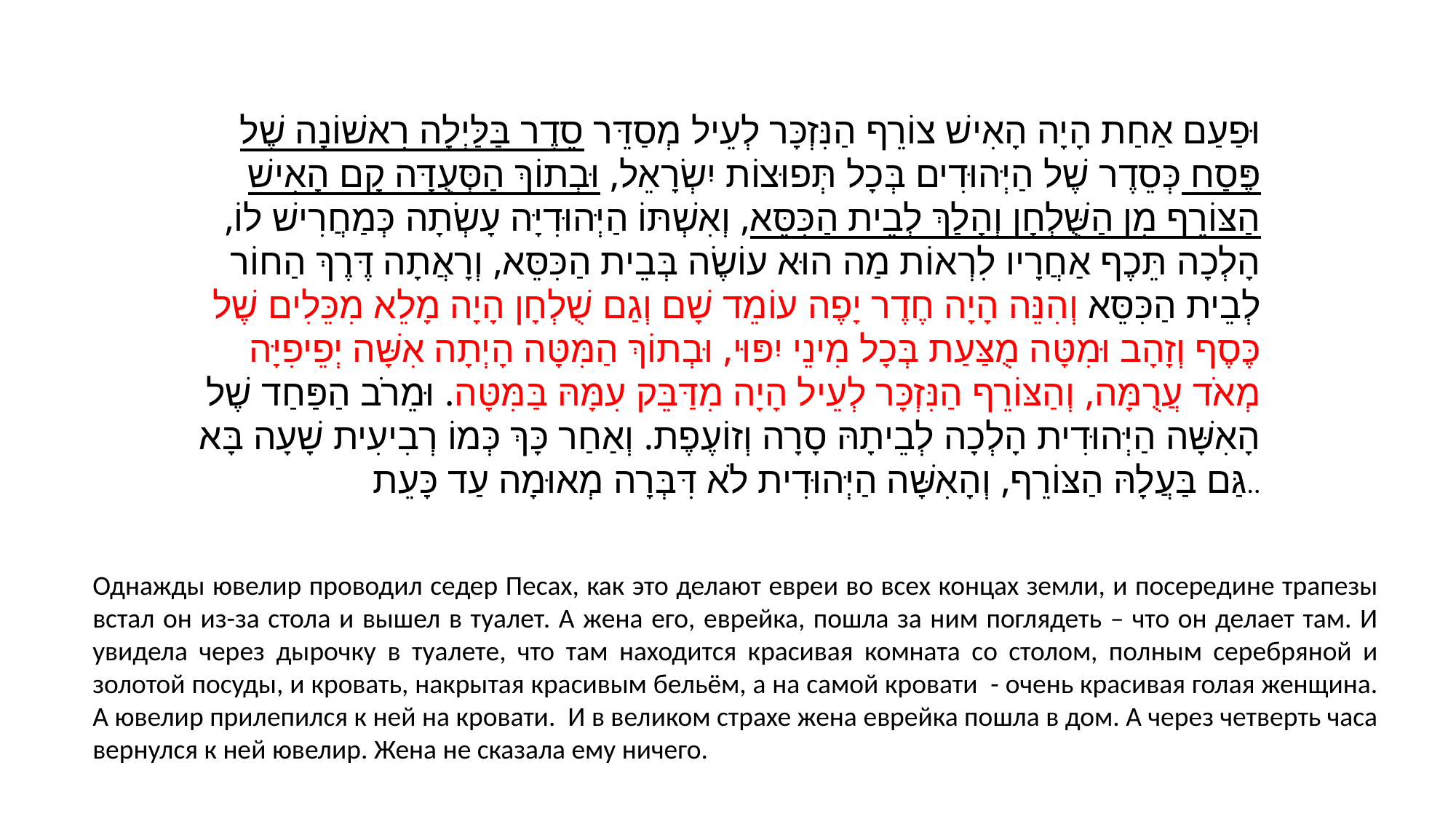

וּפַעַם אַחַת הָיָה הָאִישׁ צוֹרֵף הַנִּזְכָּר לְעֵיל מְסַדֵּר סֵדֶר בַּלַּיְלָה רִאשׁוֹנָה שֶׁל פֶּסַח כְּסֵדֶר שֶׁל הַיְּהוּדִים בְּכָל תְּפוּצוֹת יִשְׂרָאֵל, וּבְתוֹךְ הַסְּעֻדָּה קָם הָאִישׁ הַצּוֹרֵף מִן הַשֻּׁלְחָן וְהָלַךְ לְבֵית הַכִּסֵּא, וְאִשְׁתּוֹ הַיְּהוּדִיָּה עָשְׂתָה כְּמַחֲרִישׁ לוֹ, הָלְכָה תֵּכֶף אַחֲרָיו לִרְאוֹת מַה הוּא עוֹשֶׂה בְּבֵית הַכִּסֵּא, וְרָאֲתָה דֶּרֶךְ הַחוֹר לְבֵית הַכִּסֵּא וְהִנֵּה הָיָה חֶדֶר יָפֶה עוֹמֵד שָׁם וְגַם שֻׁלְחָן הָיָה מָלֵא מִכֵּלִים שֶׁל כֶּסֶף וְזָהָב וּמִטָּה מֻצַּעַת בְּכָל מִינֵי יִפּוּי, וּבְתוֹךְ הַמִּטָּה הָיְתָה אִשָּׁה יְפֵיפִיָּה מְאֹד עֲרֻמָּה, וְהַצּוֹרֵף הַנִּזְכָּר לְעֵיל הָיָה מִדַּבֵּק עִמָּהּ בַּמִּטָּה. וּמֵרֹב הַפַּחַד שֶׁל הָאִשָּׁה הַיְּהוּדִית הָלְכָה לְבֵיתָהּ סָרָה וְזוֹעֶפֶת. וְאַחַר כָּךְ כְּמוֹ רְבִיעִית שָׁעָה בָּא גַּם בַּעֲלָהּ הַצּוֹרֵף, וְהָאִשָּׁה הַיְּהוּדִית לֹא דִּבְּרָה מְאוּמָה עַד כָּעֵת..
Однажды ювелир проводил седер Песах, как это делают евреи во всех концах земли, и посередине трапезы встал он из-за стола и вышел в туалет. А жена его, еврейка, пошла за ним поглядеть – что он делает там. И увидела через дырочку в туалете, что там находится красивая комната со столом, полным серебряной и золотой посуды, и кровать, накрытая красивым бельём, а на самой кровати  - очень красивая голая женщина. А ювелир прилепился к ней на кровати.  И в великом страхе жена еврейка пошла в дом. А через четверть часа вернулся к ней ювелир. Жена не сказала ему ничего.